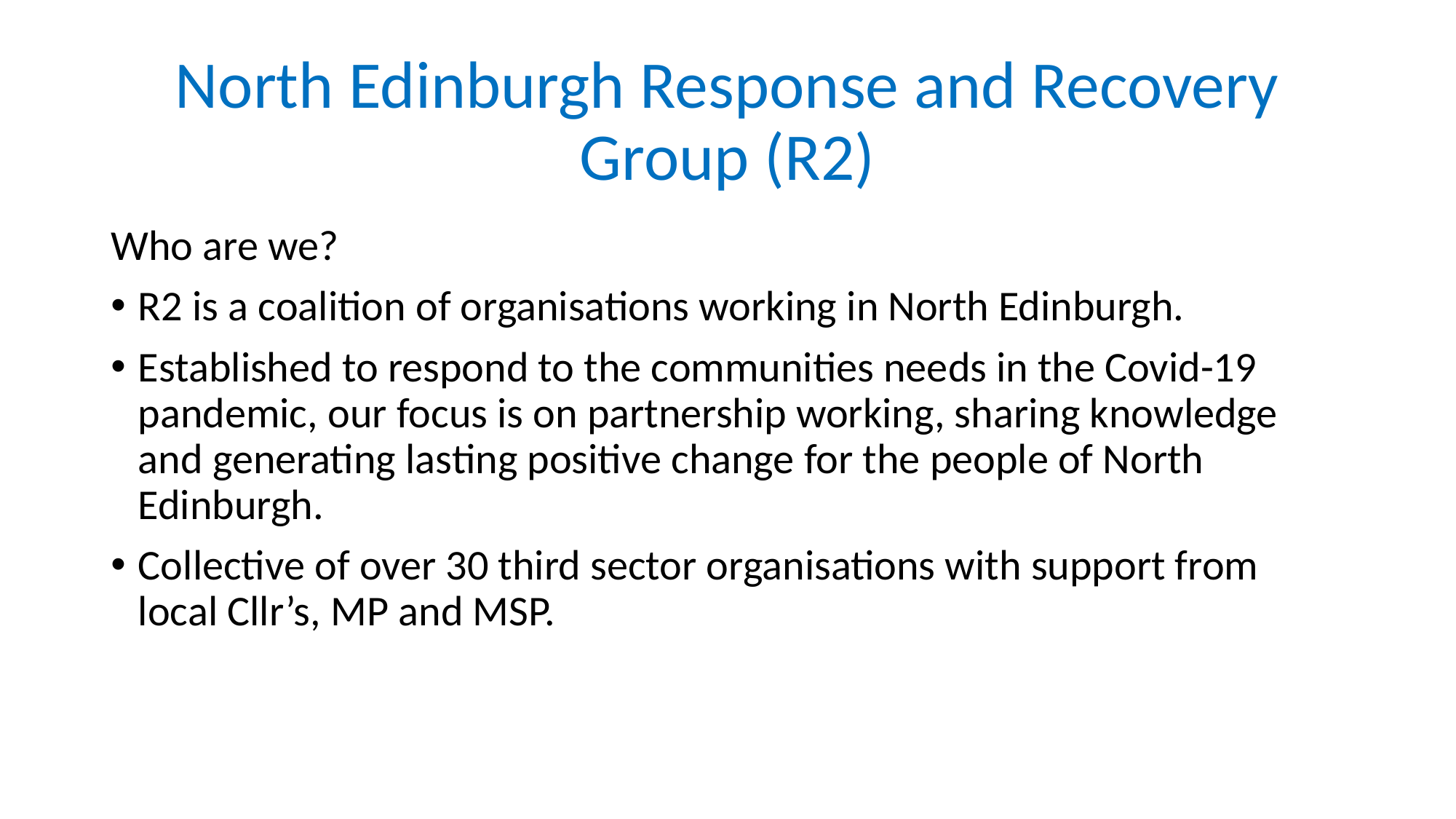

# North Edinburgh Response and Recovery Group (R2)
Who are we?
R2 is a coalition of organisations working in North Edinburgh.
Established to respond to the communities needs in the Covid-19 pandemic, our focus is on partnership working, sharing knowledge and generating lasting positive change for the people of North Edinburgh.
Collective of over 30 third sector organisations with support from local Cllr’s, MP and MSP.